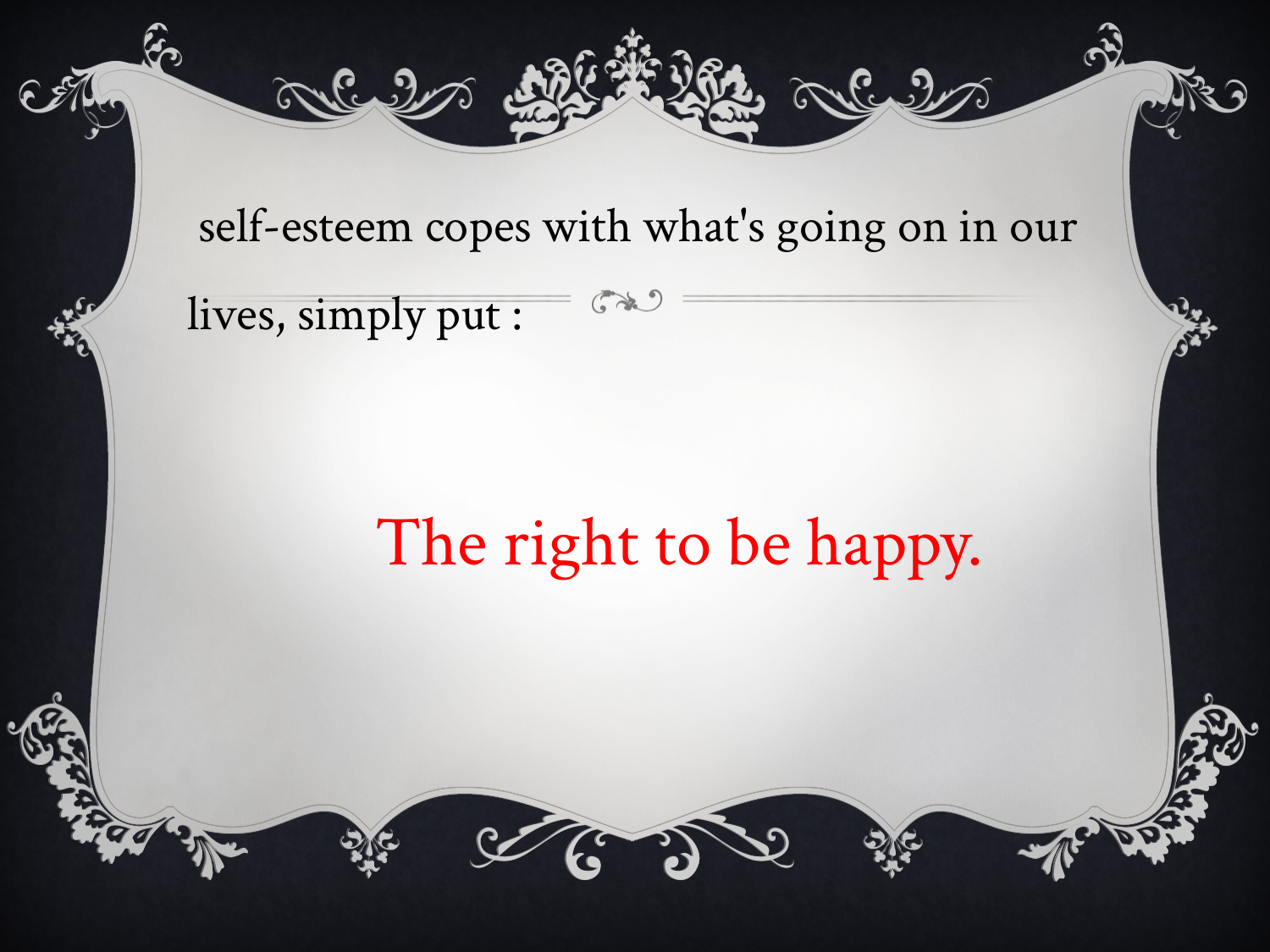

self-esteem copes with what's going on in our lives, simply put :

            The right to be happy.

#